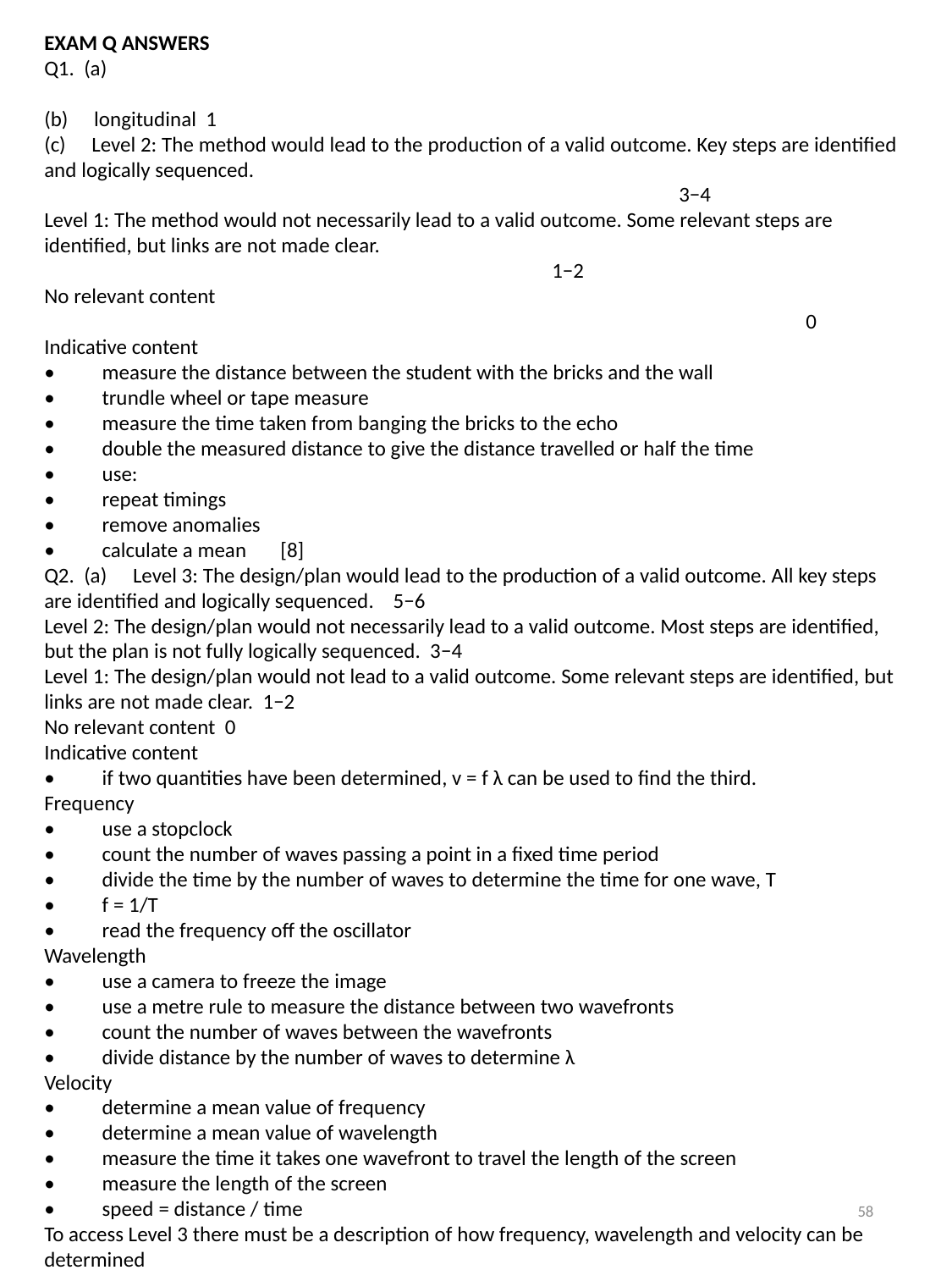

EXAM Q ANSWERS
Q1.  (a)

(b)  longitudinal  1
(c)  Level 2: The method would lead to the production of a valid outcome. Key steps are identified and logically sequenced.										3−4
Level 1: The method would not necessarily lead to a valid outcome. Some relevant steps are identified, but links are not made clear. 								1−2
No relevant content											0
Indicative content
•   measure the distance between the student with the bricks and the wall
•   trundle wheel or tape measure
•   measure the time taken from banging the bricks to the echo
•   double the measured distance to give the distance travelled or half the time
•   use:
•   repeat timings
•   remove anomalies
•   calculate a mean       [8]
Q2.  (a)  Level 3: The design/plan would lead to the production of a valid outcome. All key steps are identified and logically sequenced.    5−6
Level 2: The design/plan would not necessarily lead to a valid outcome. Most steps are identified, but the plan is not fully logically sequenced.  3−4
Level 1: The design/plan would not lead to a valid outcome. Some relevant steps are identified, but links are not made clear.  1−2
No relevant content  0
Indicative content
•   if two quantities have been determined, v = f λ can be used to find the third.
Frequency
•   use a stopclock
•   count the number of waves passing a point in a fixed time period
•   divide the time by the number of waves to determine the time for one wave, T
•   f = 1/T
•   read the frequency off the oscillator
Wavelength
•   use a camera to freeze the image
•   use a metre rule to measure the distance between two wavefronts
•   count the number of waves between the wavefronts
•   divide distance by the number of waves to determine λ
Velocity
•   determine a mean value of frequency
•   determine a mean value of wavelength
•   measure the time it takes one wavefront to travel the length of the screen
•   measure the length of the screen
•   speed = distance / time
To access Level 3 there must be a description of how frequency, wavelength and velocity can be determined

58